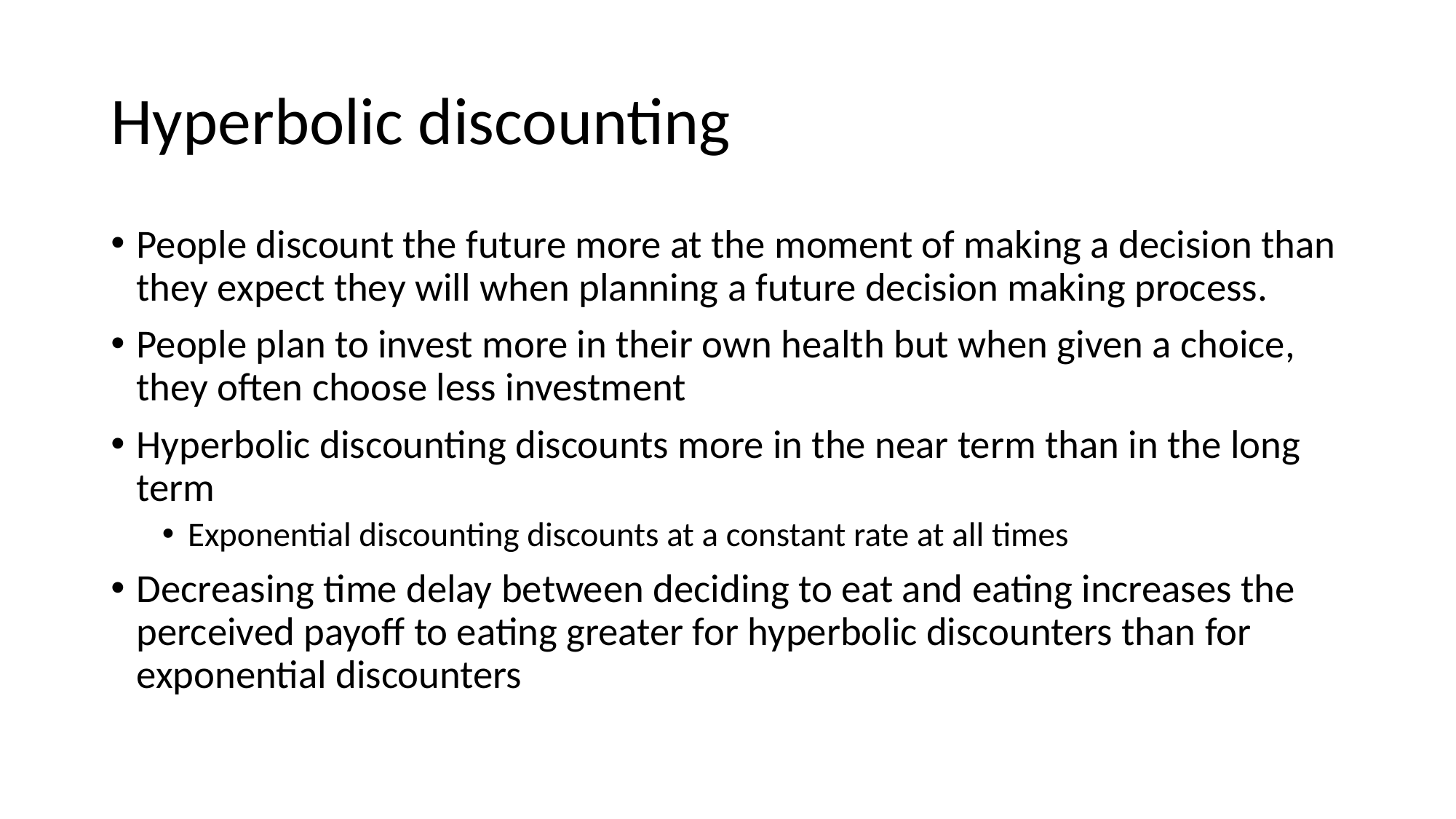

# Hyperbolic discounting
People discount the future more at the moment of making a decision than they expect they will when planning a future decision making process.
People plan to invest more in their own health but when given a choice, they often choose less investment
Hyperbolic discounting discounts more in the near term than in the long term
Exponential discounting discounts at a constant rate at all times
Decreasing time delay between deciding to eat and eating increases the perceived payoff to eating greater for hyperbolic discounters than for exponential discounters